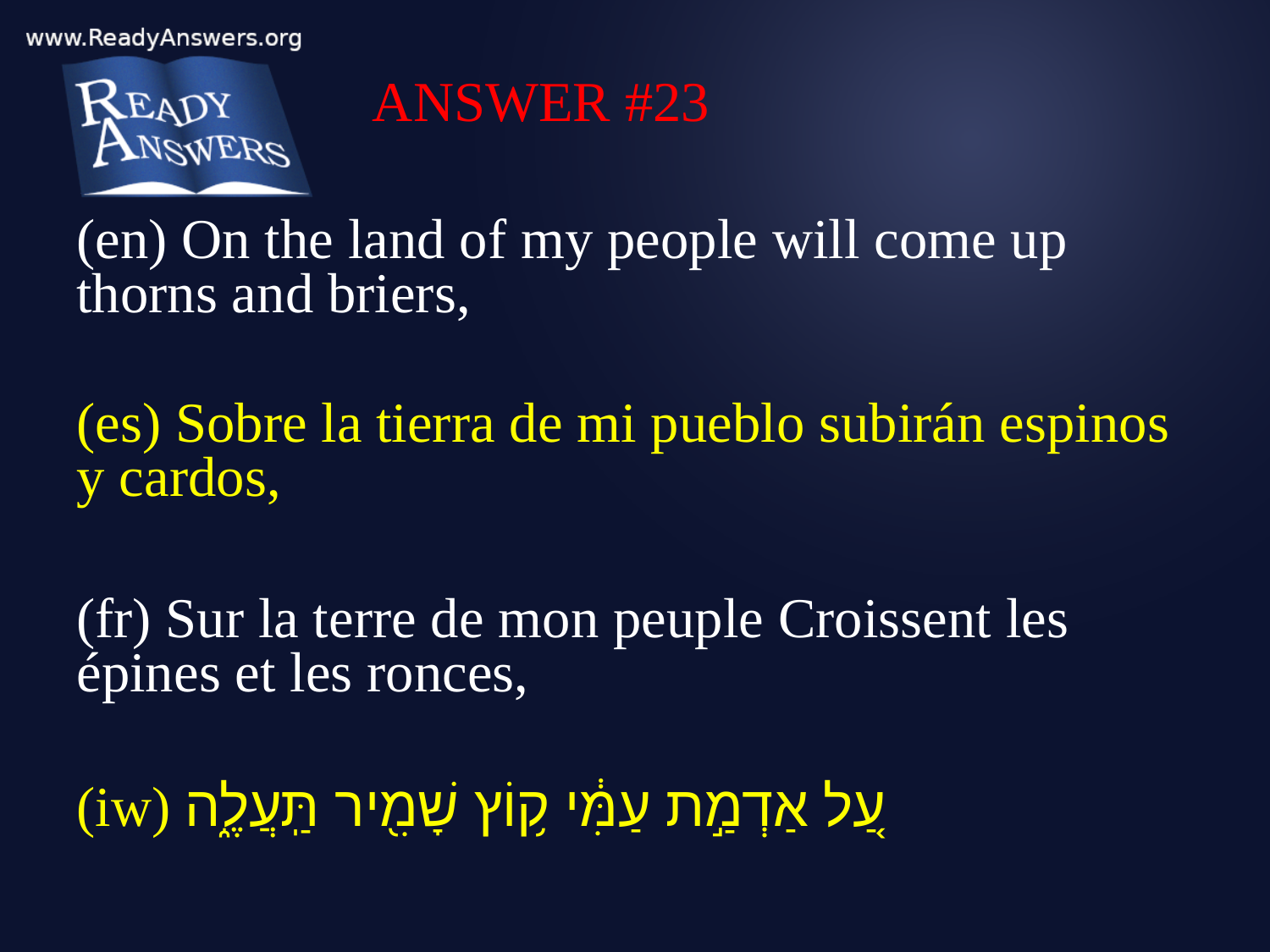

ANSWER #23
(en) On the land of my people will come up thorns and briers,
(es) Sobre la tierra de mi pueblo subirán espinos y cardos,
(fr) Sur la terre de mon peuple Croissent les épines et les ronces,
(iw) עַ֚ל אַדְמַ֣ת עַמִּ֔י ק֥וֹץ שָׁמִ֖יר תַּֽעֲלֶ֑ה